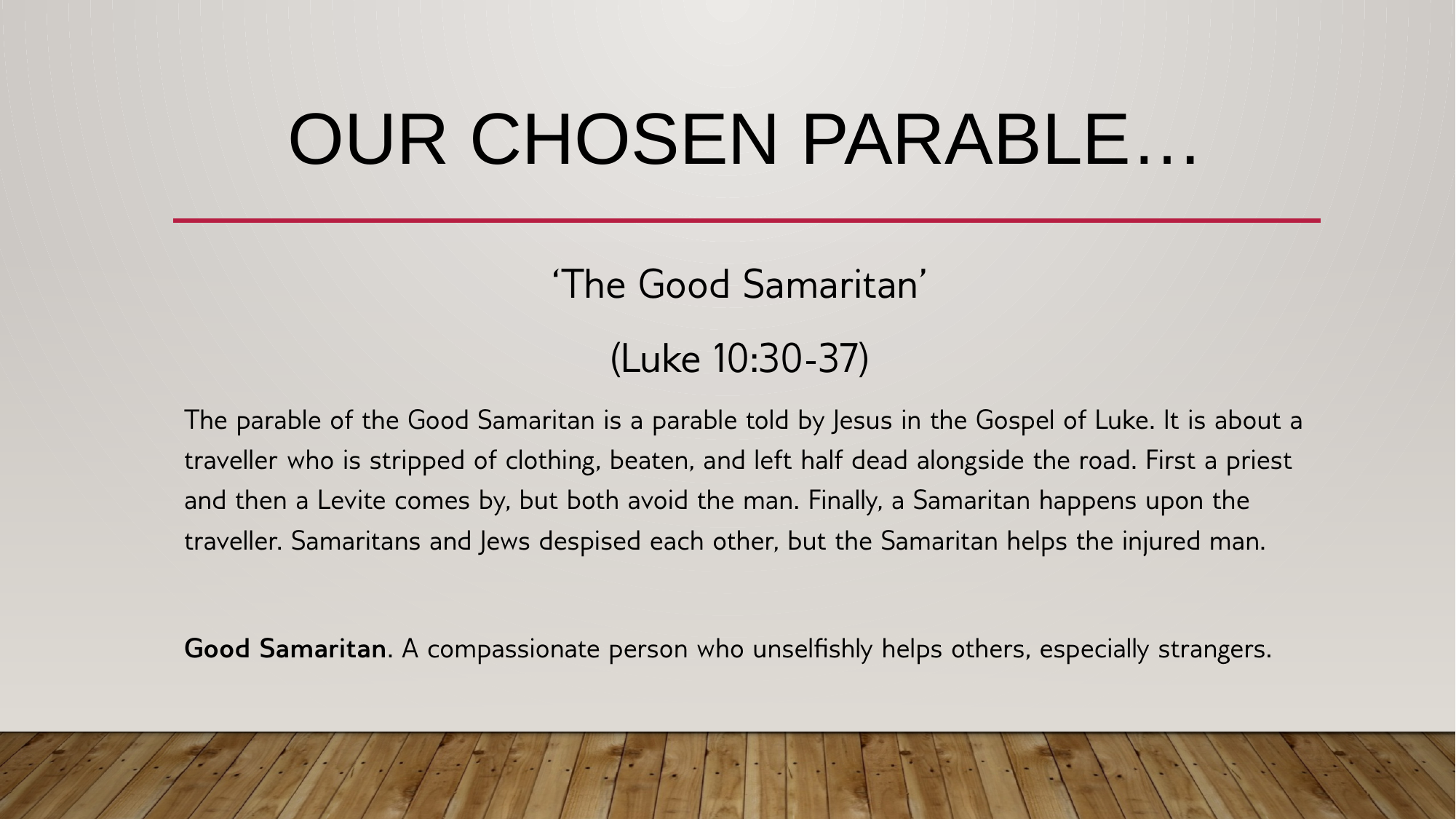

# Our chosen parable…
‘The Good Samaritan’
(Luke 10:30-37)
The parable of the Good Samaritan is a parable told by Jesus in the Gospel of Luke. It is about a traveller who is stripped of clothing, beaten, and left half dead alongside the road. First a priest and then a Levite comes by, but both avoid the man. Finally, a Samaritan happens upon the traveller. Samaritans and Jews despised each other, but the Samaritan helps the injured man.

Good Samaritan. A compassionate person who unselfishly helps others, especially strangers.